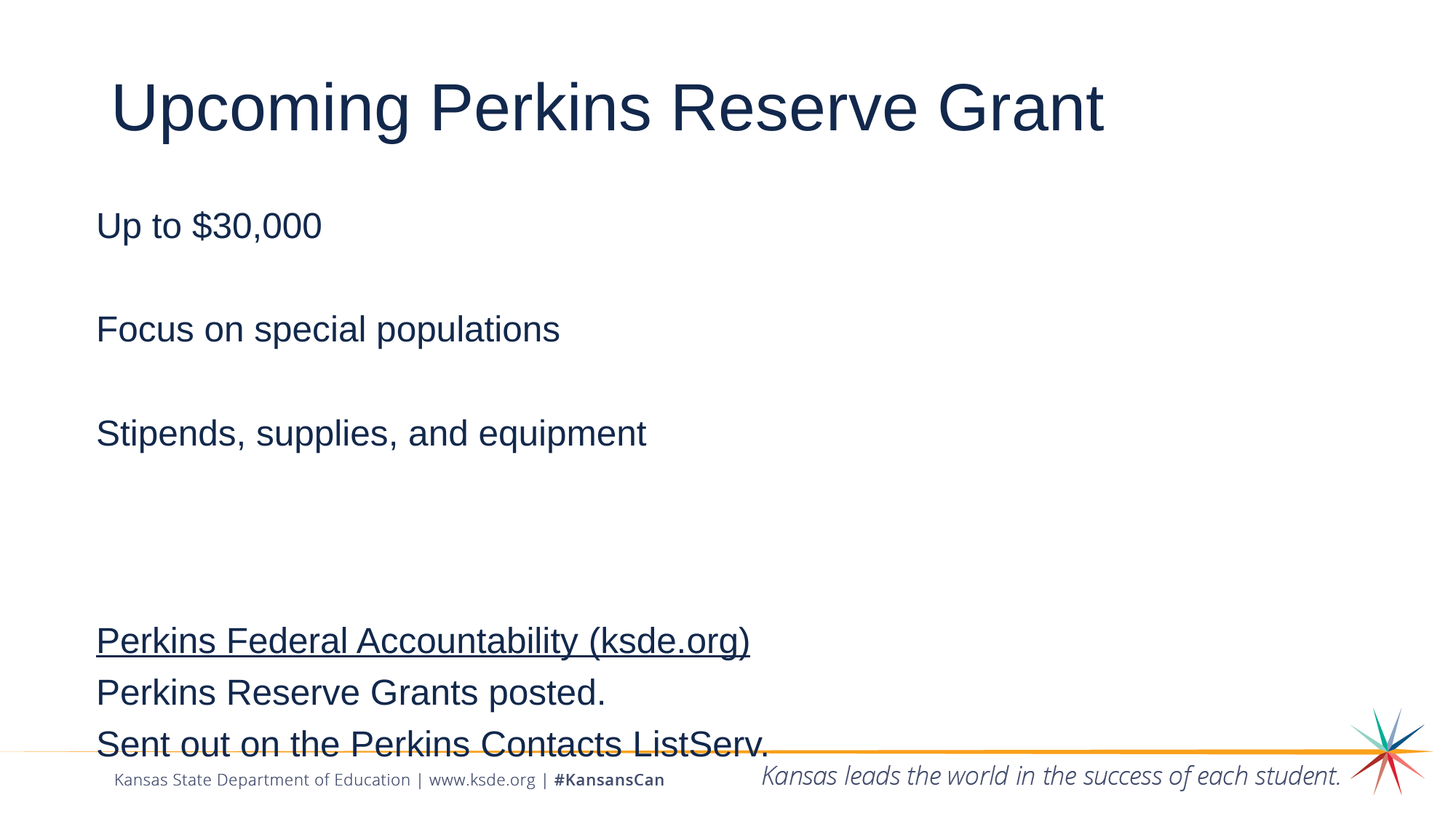

# Upcoming Perkins Reserve Grant
Up to $30,000

Focus on special populations

Stipends, supplies, and equipment

Perkins Federal Accountability (ksde.org)
Perkins Reserve Grants posted.
Sent out on the Perkins Contacts ListServ.